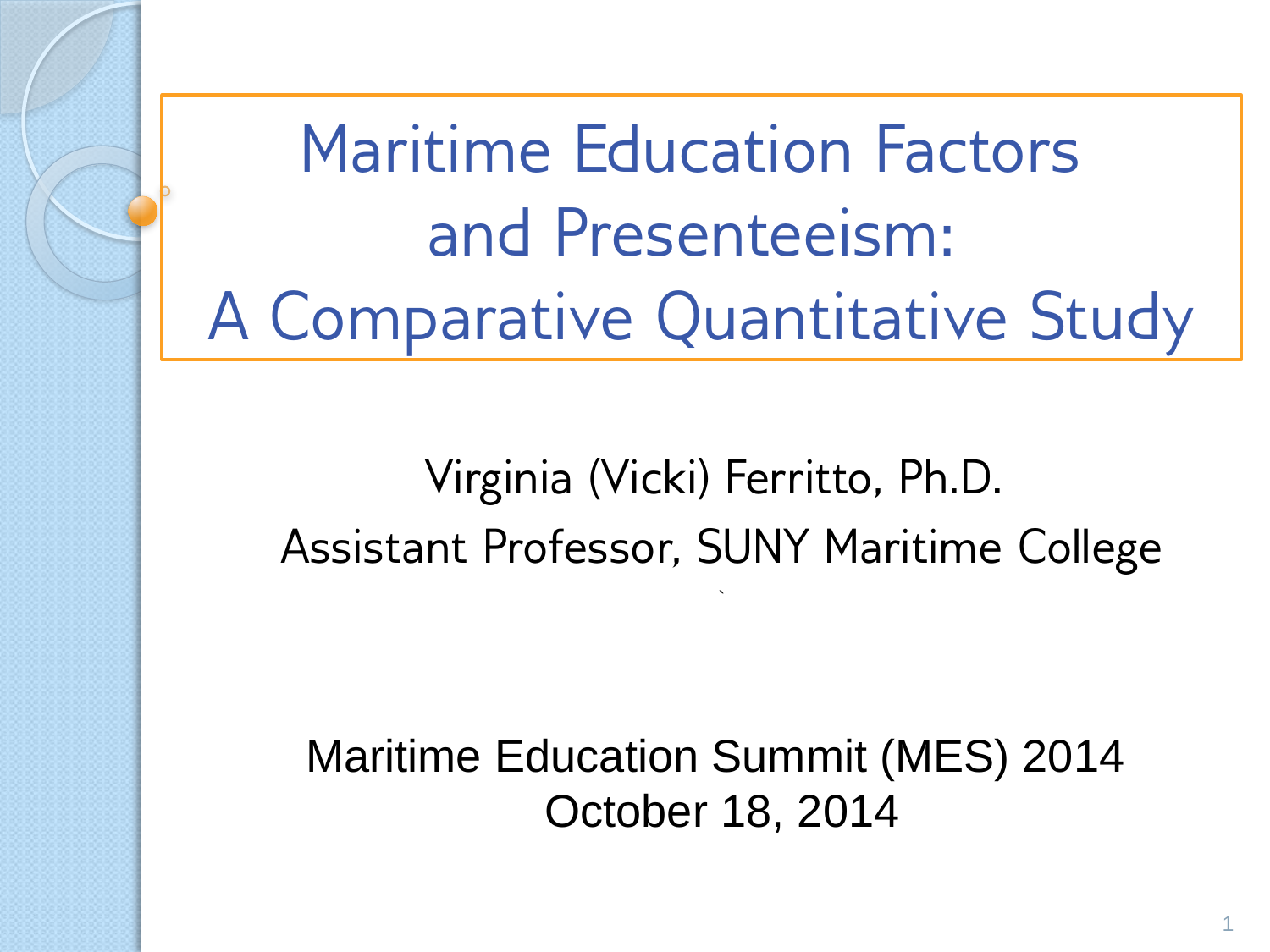

# Maritime Education Factors and Presenteeism: A Comparative Quantitative Study

Virginia (Vicki) Ferritto, Ph.D.
Assistant Professor, SUNY Maritime College
`
Maritime Education Summit (MES) 2014
October 18, 2014
1